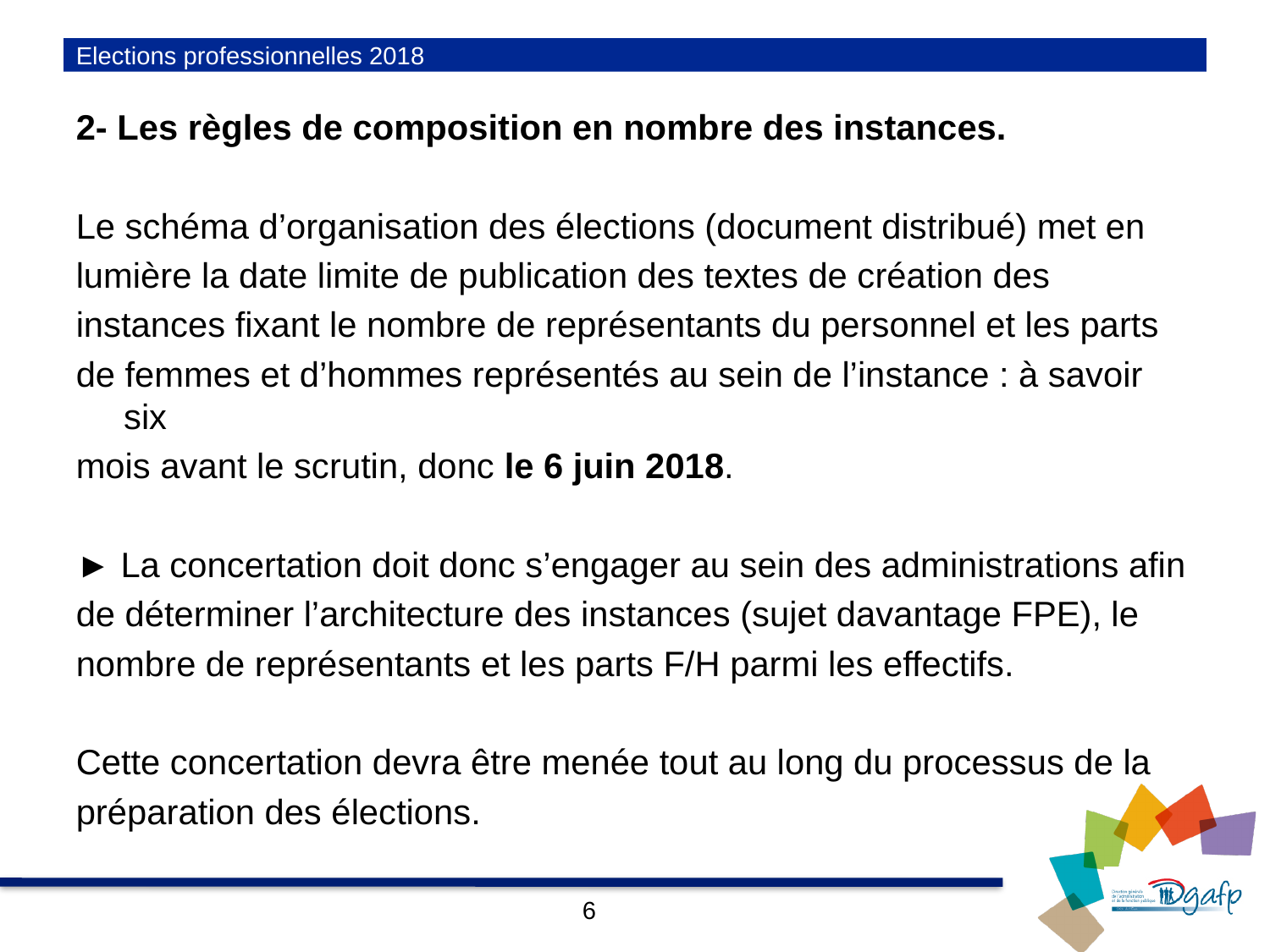

# Elections professionnelles 2018

2- Les règles de composition en nombre des instances.

Le schéma d’organisation des élections (document distribué) met en
lumière la date limite de publication des textes de création des
instances fixant le nombre de représentants du personnel et les parts
de femmes et d’hommes représentés au sein de l’instance : à savoir six
mois avant le scrutin, donc le 6 juin 2018.

► La concertation doit donc s’engager au sein des administrations afin
de déterminer l’architecture des instances (sujet davantage FPE), le
nombre de représentants et les parts F/H parmi les effectifs.

Cette concertation devra être menée tout au long du processus de la
préparation des élections.
6